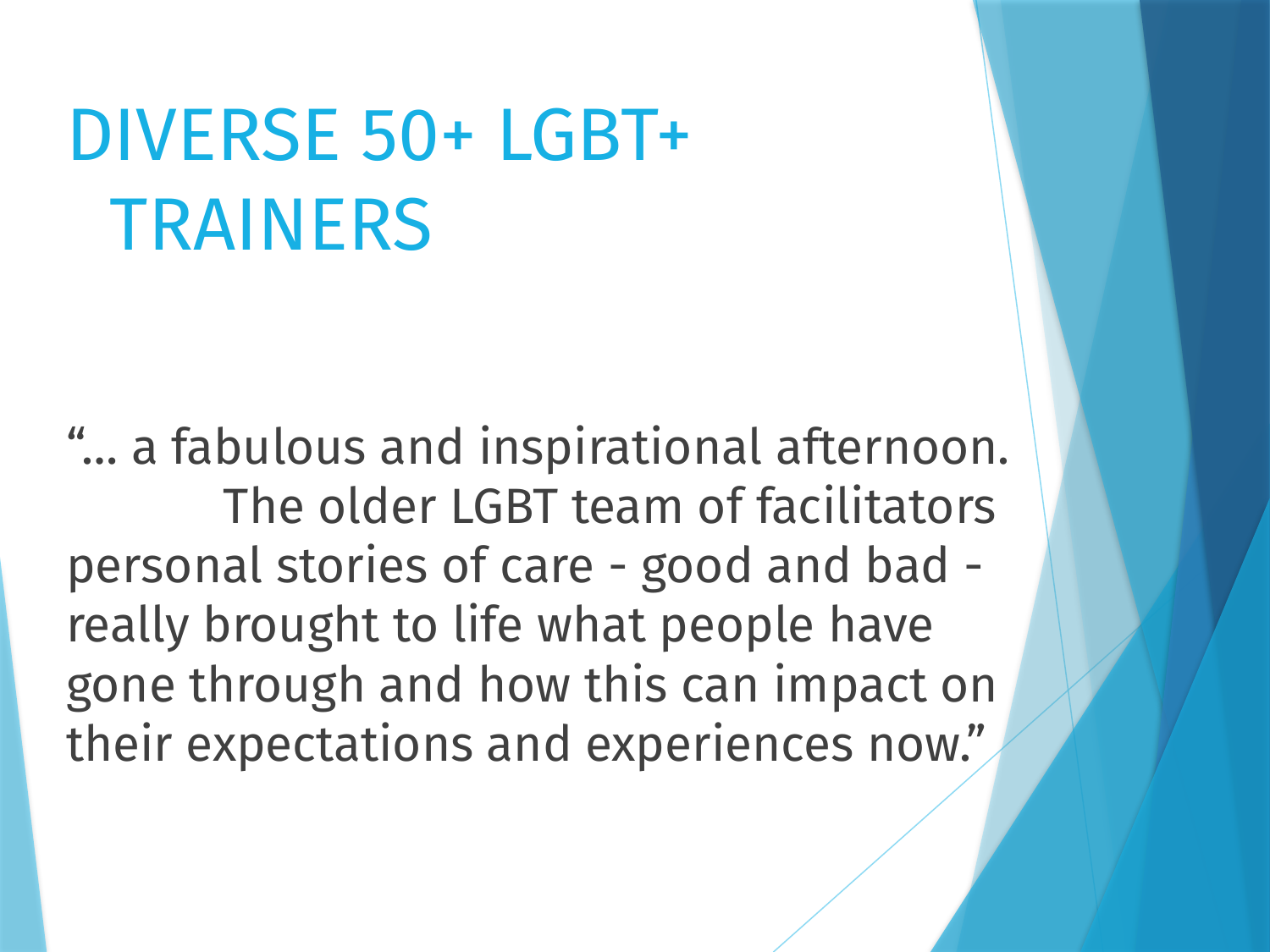

DIVERSE 50+ LGBT+ TRAINERS

“… a fabulous and inspirational afternoon.             The older LGBT team of facilitators personal stories of care - good and bad - really brought to life what people have gone through and how this can impact on their expectations and experiences now.”